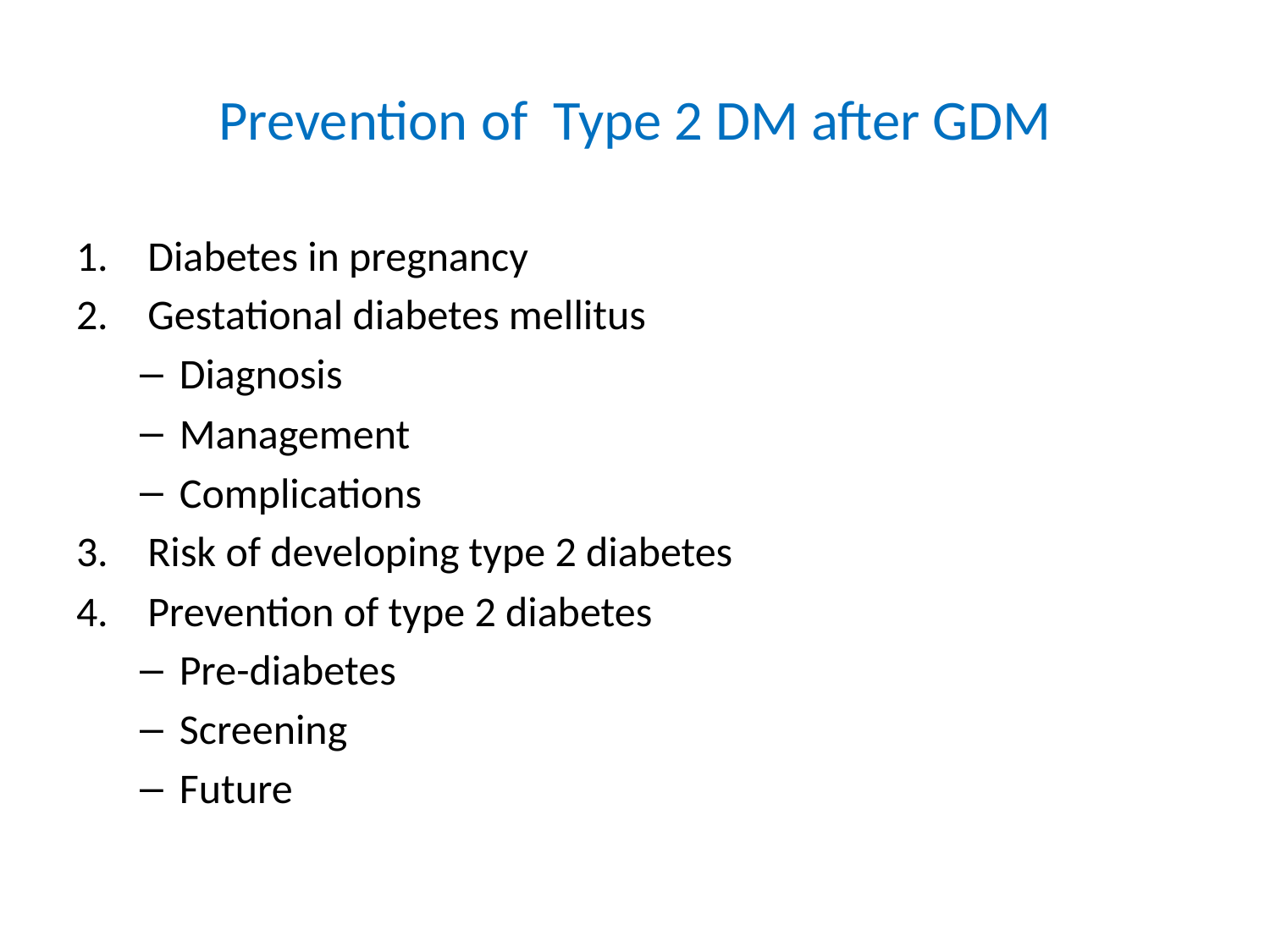

# Prevention of  Type 2 DM after GDM
Diabetes in pregnancy
Gestational diabetes mellitus
Diagnosis
Management
Complications
Risk of developing type 2 diabetes
Prevention of type 2 diabetes
Pre-diabetes
Screening
Future